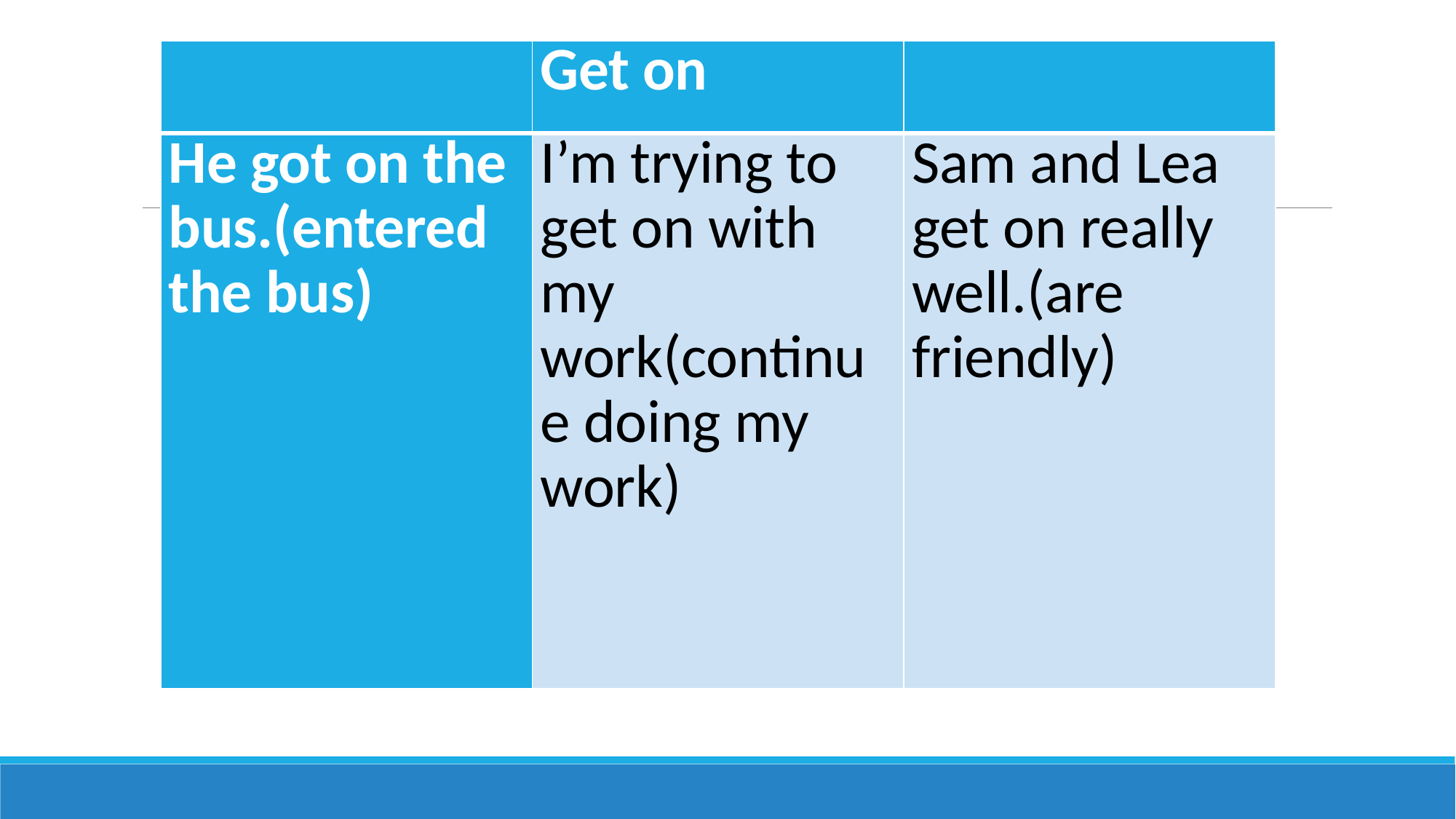

|  | Get on |  |
| --- | --- | --- |
| He got on the bus.(entered the bus) | I’m trying to get on with my work(continue doing my work) | Sam and Lea get on really well.(are friendly) |